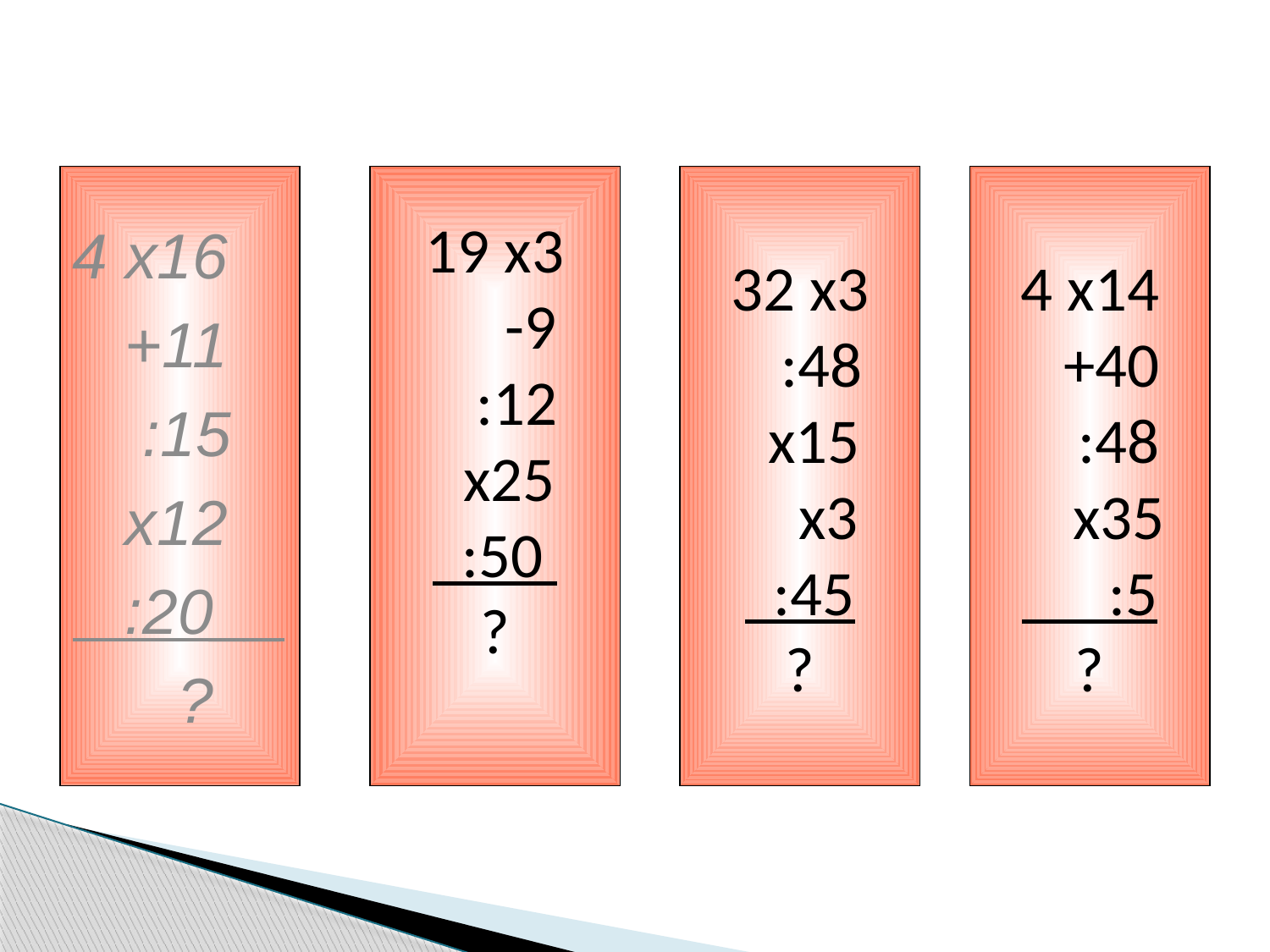

#
4 х16
   +11
    :15
   х12
   :20__
      ?
19 х3
     -9
   :12
  х25
  :50
?

32 х3
   :48
  х15
    х3
  :45
?
4 х14
   +40
    :48
    х35
      :5
?